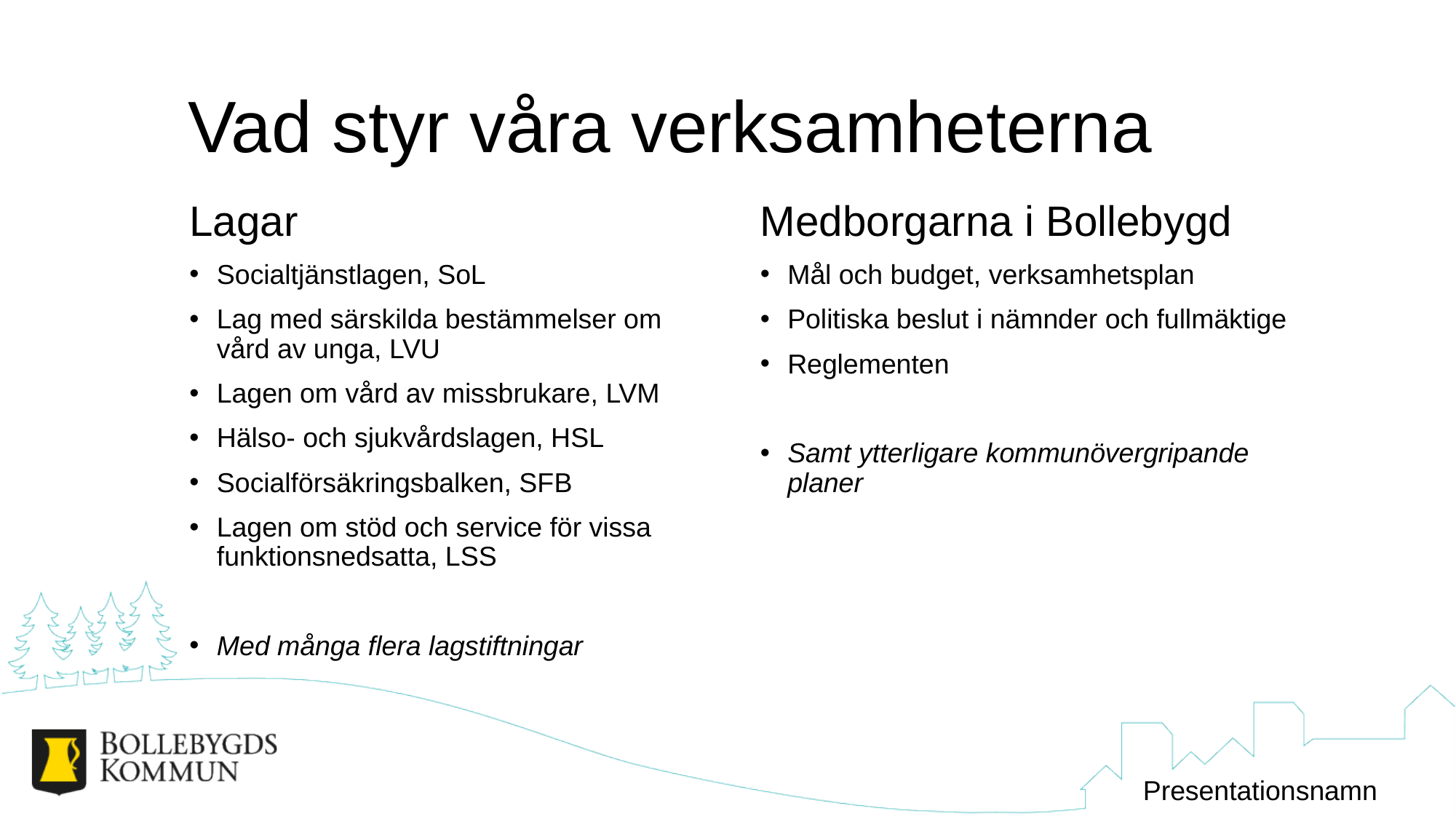

# Vad styr våra verksamheterna
Lagar
Socialtjänstlagen, SoL
Lag med särskilda bestämmelser om vård av unga, LVU
Lagen om vård av missbrukare, LVM
Hälso- och sjukvårdslagen, HSL
Socialförsäkringsbalken, SFB
Lagen om stöd och service för vissa funktionsnedsatta, LSS

Med många flera lagstiftningar

Medborgarna i Bollebygd
Mål och budget, verksamhetsplan
Politiska beslut i nämnder och fullmäktige
Reglementen

Samt ytterligare kommunövergripande planer

Presentationsnamn